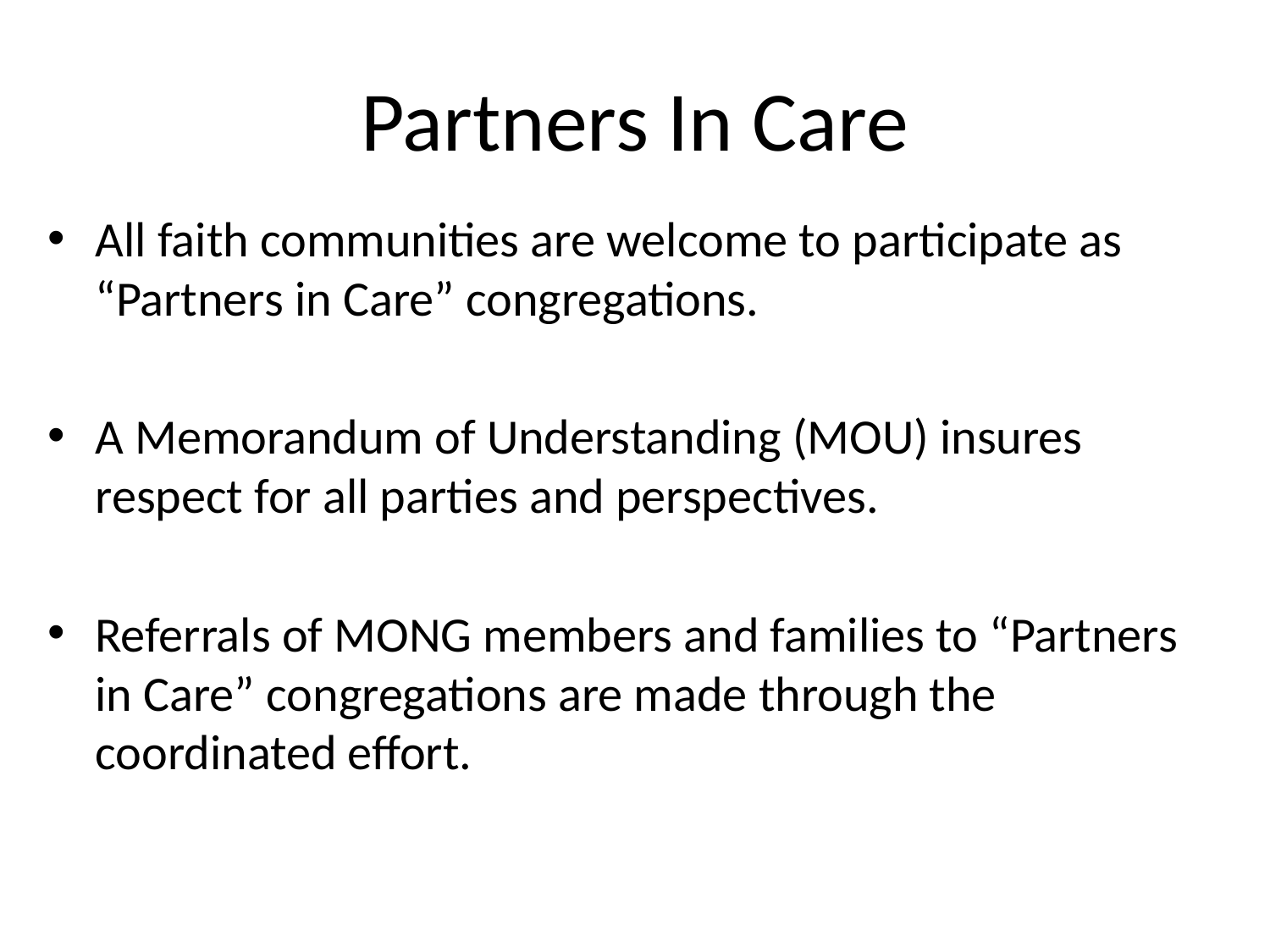

# Partners In Care
All faith communities are welcome to participate as “Partners in Care” congregations.

A Memorandum of Understanding (MOU) insures respect for all parties and perspectives.

Referrals of MONG members and families to “Partners in Care” congregations are made through the coordinated effort.